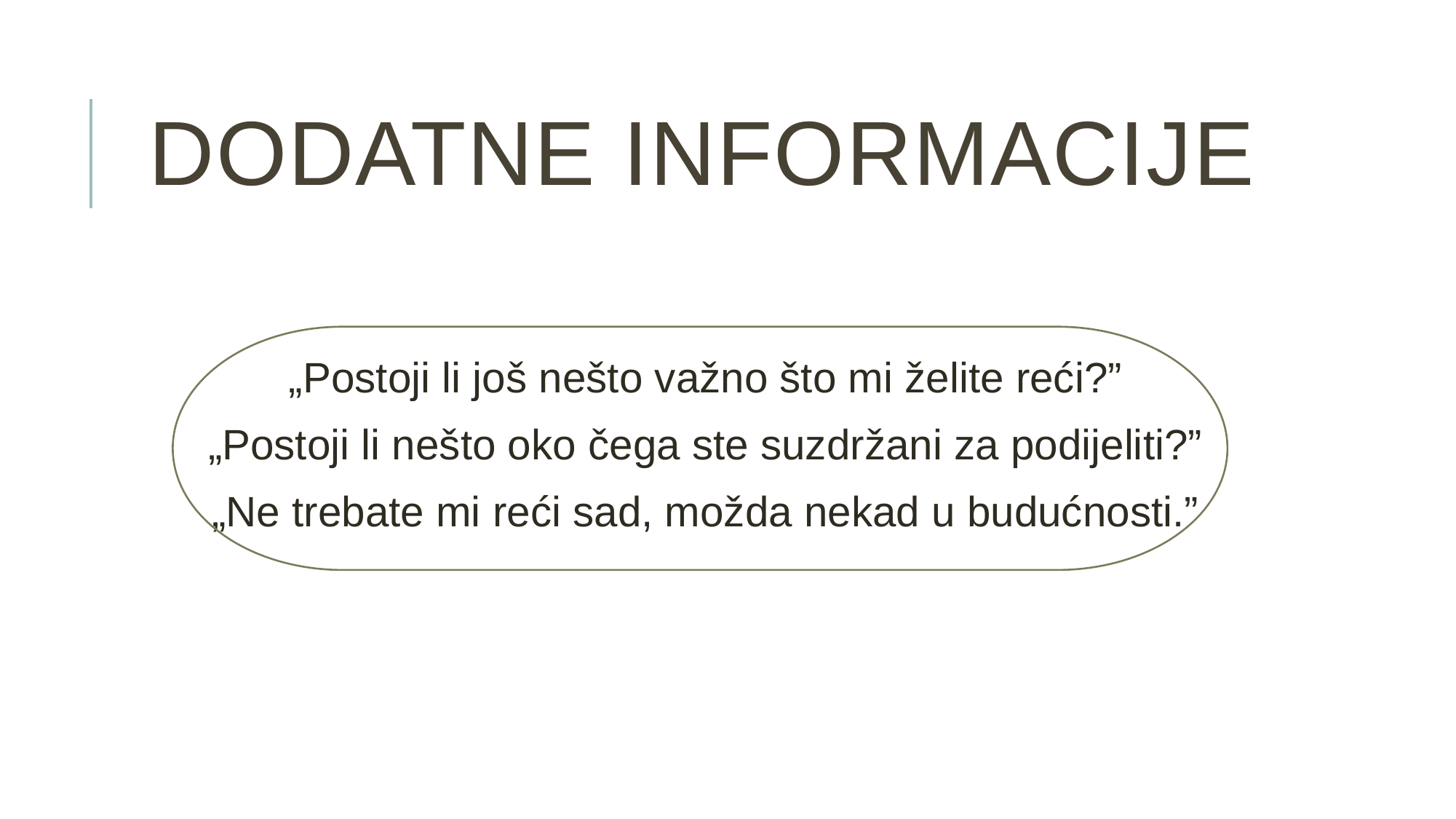

# dodatne informacije

„Postoji li još nešto važno što mi želite reći?”
„Postoji li nešto oko čega ste suzdržani za podijeliti?”
„Ne trebate mi reći sad, možda nekad u budućnosti.”